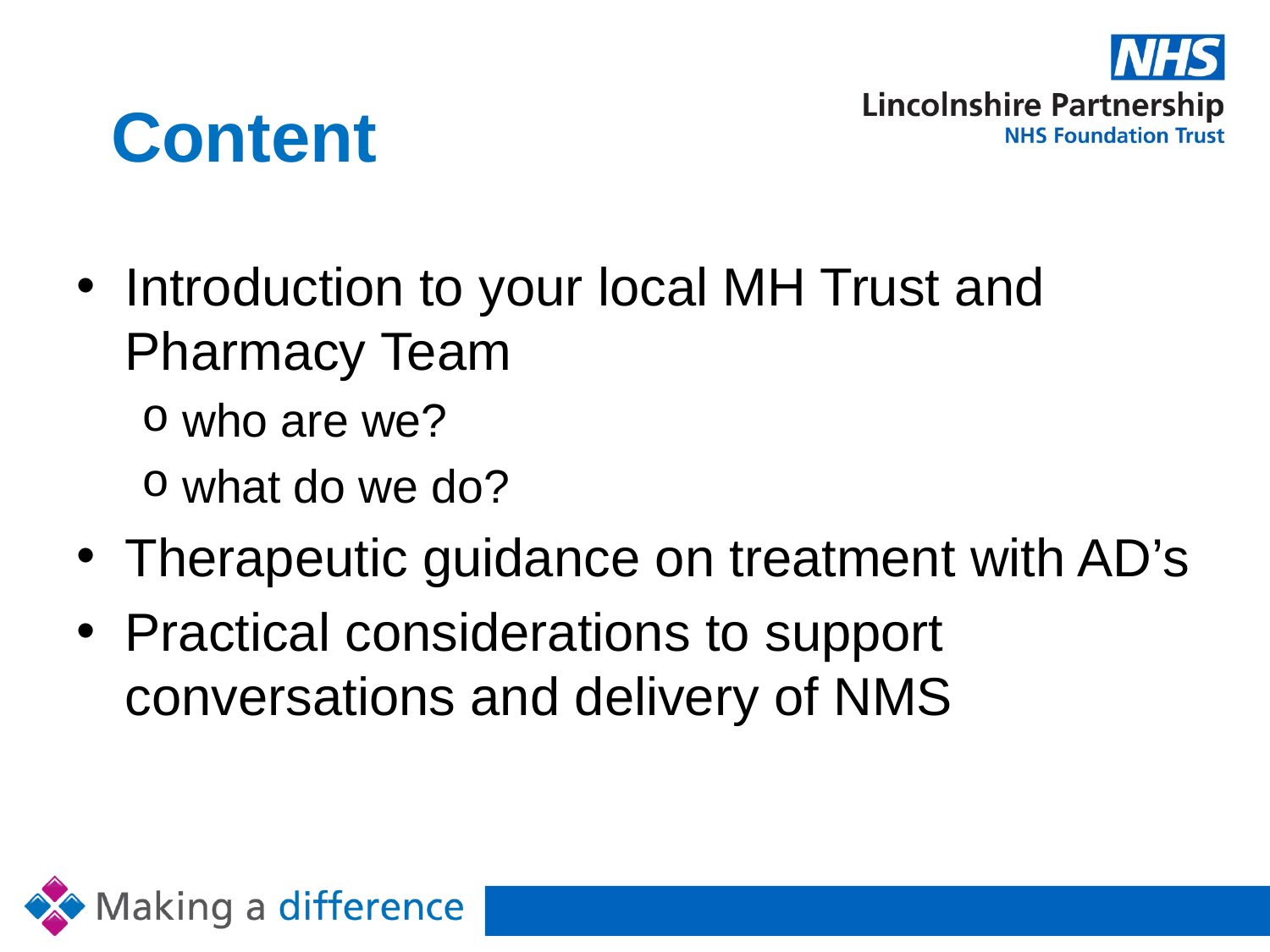

# Content
Introduction to your local MH Trust and Pharmacy Team
who are we?
what do we do?
Therapeutic guidance on treatment with AD’s
Practical considerations to support conversations and delivery of NMS